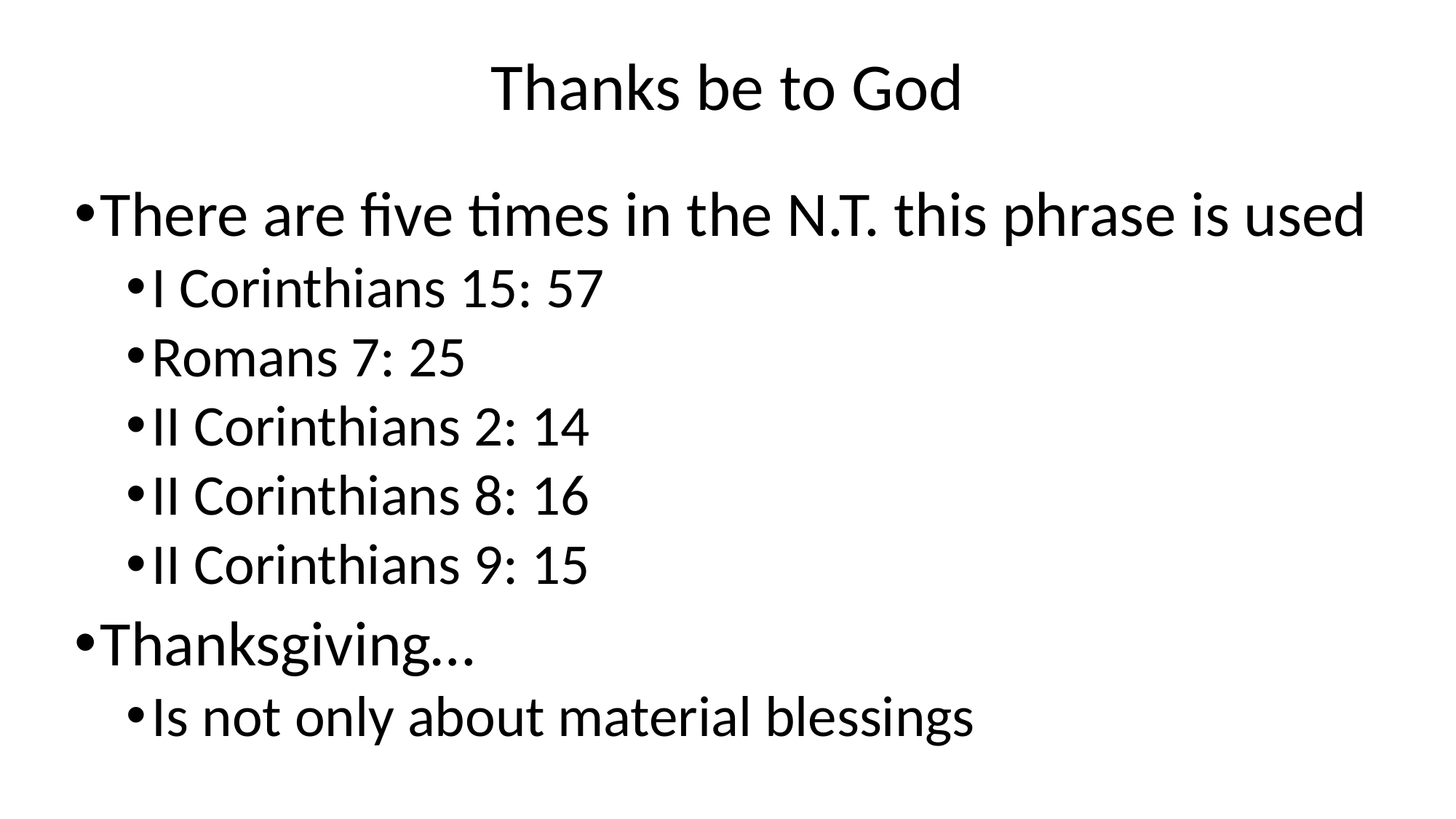

# Thanks be to God
There are five times in the N.T. this phrase is used
I Corinthians 15: 57
Romans 7: 25
II Corinthians 2: 14
II Corinthians 8: 16
II Corinthians 9: 15
Thanksgiving…
Is not only about material blessings